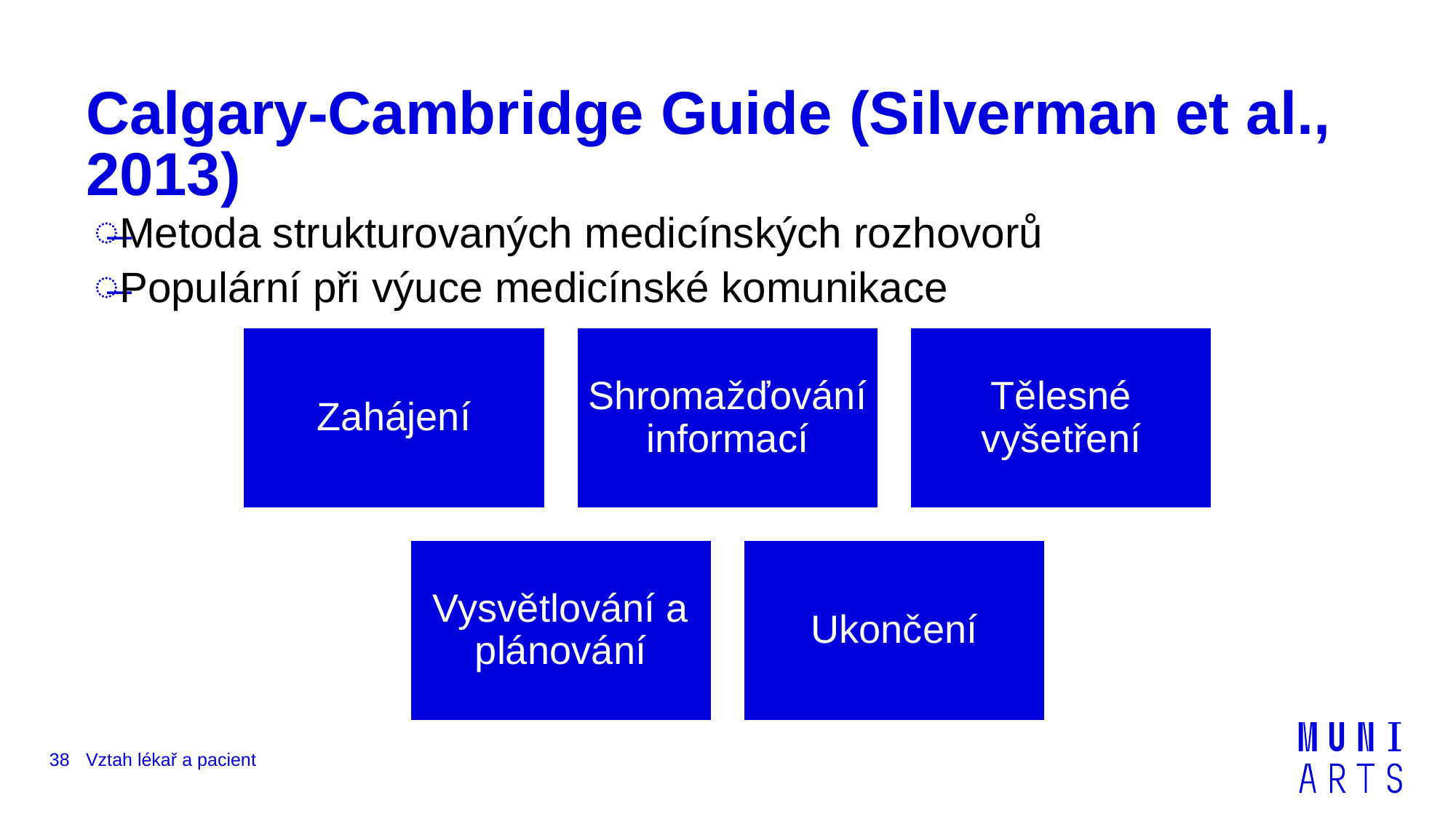

# Calgary-Cambridge Guide (Silverman et al., 2013)
Metoda strukturovaných medicínských rozhovorů
Populární při výuce medicínské komunikace

Zahájení
Shromažďování informací
Tělesné vyšetření
Vysvětlování a plánování
Ukončení
38
Vztah lékař a pacient